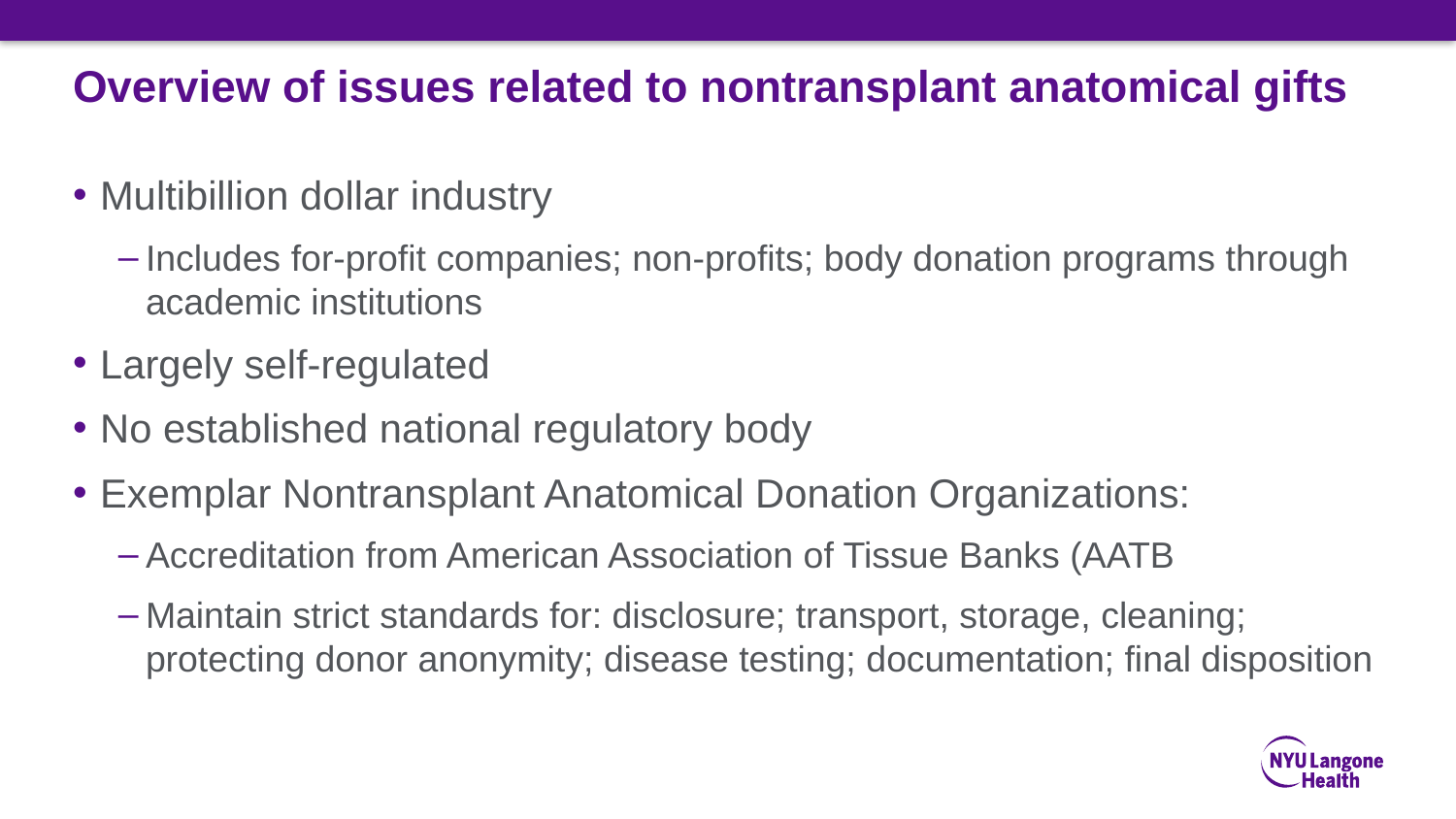

# Overview of issues related to nontransplant anatomical gifts
Multibillion dollar industry
Includes for-profit companies; non-profits; body donation programs through academic institutions
Largely self-regulated
No established national regulatory body
Exemplar Nontransplant Anatomical Donation Organizations:
Accreditation from American Association of Tissue Banks (AATB
Maintain strict standards for: disclosure; transport, storage, cleaning; protecting donor anonymity; disease testing; documentation; final disposition